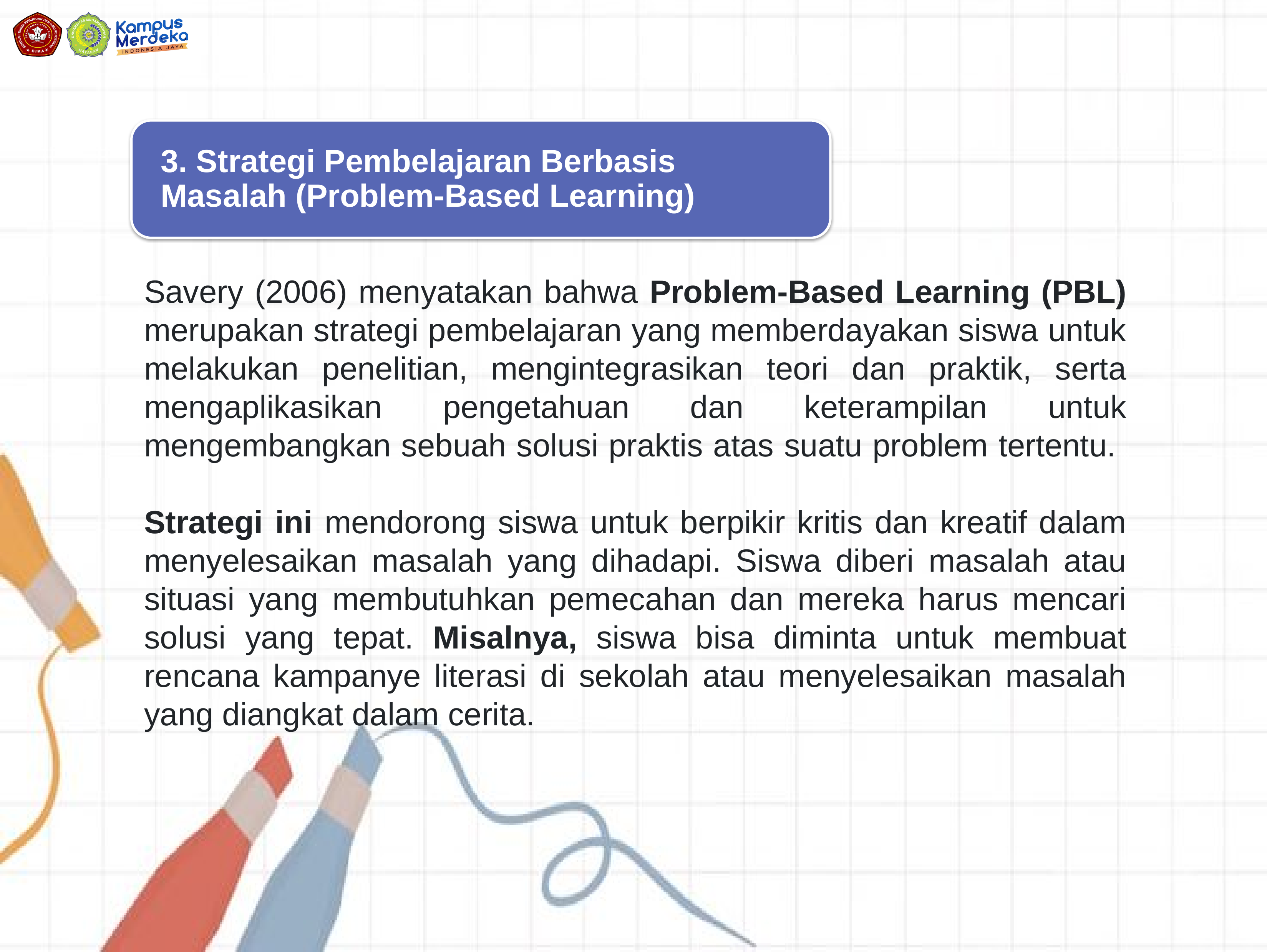

3. Strategi Pembelajaran Berbasis Masalah (Problem-Based Learning)
# Savery (2006) menyatakan bahwa Problem-Based Learning (PBL) merupakan strategi pembelajaran yang memberdayakan siswa untuk melakukan penelitian, mengintegrasikan teori dan praktik, serta mengaplikasikan pengetahuan dan keterampilan untuk mengembangkan sebuah solusi praktis atas suatu problem tertentu. Strategi ini mendorong siswa untuk berpikir kritis dan kreatif dalam menyelesaikan masalah yang dihadapi. Siswa diberi masalah atau situasi yang membutuhkan pemecahan dan mereka harus mencari solusi yang tepat. Misalnya, siswa bisa diminta untuk membuat rencana kampanye literasi di sekolah atau menyelesaikan masalah yang diangkat dalam cerita.